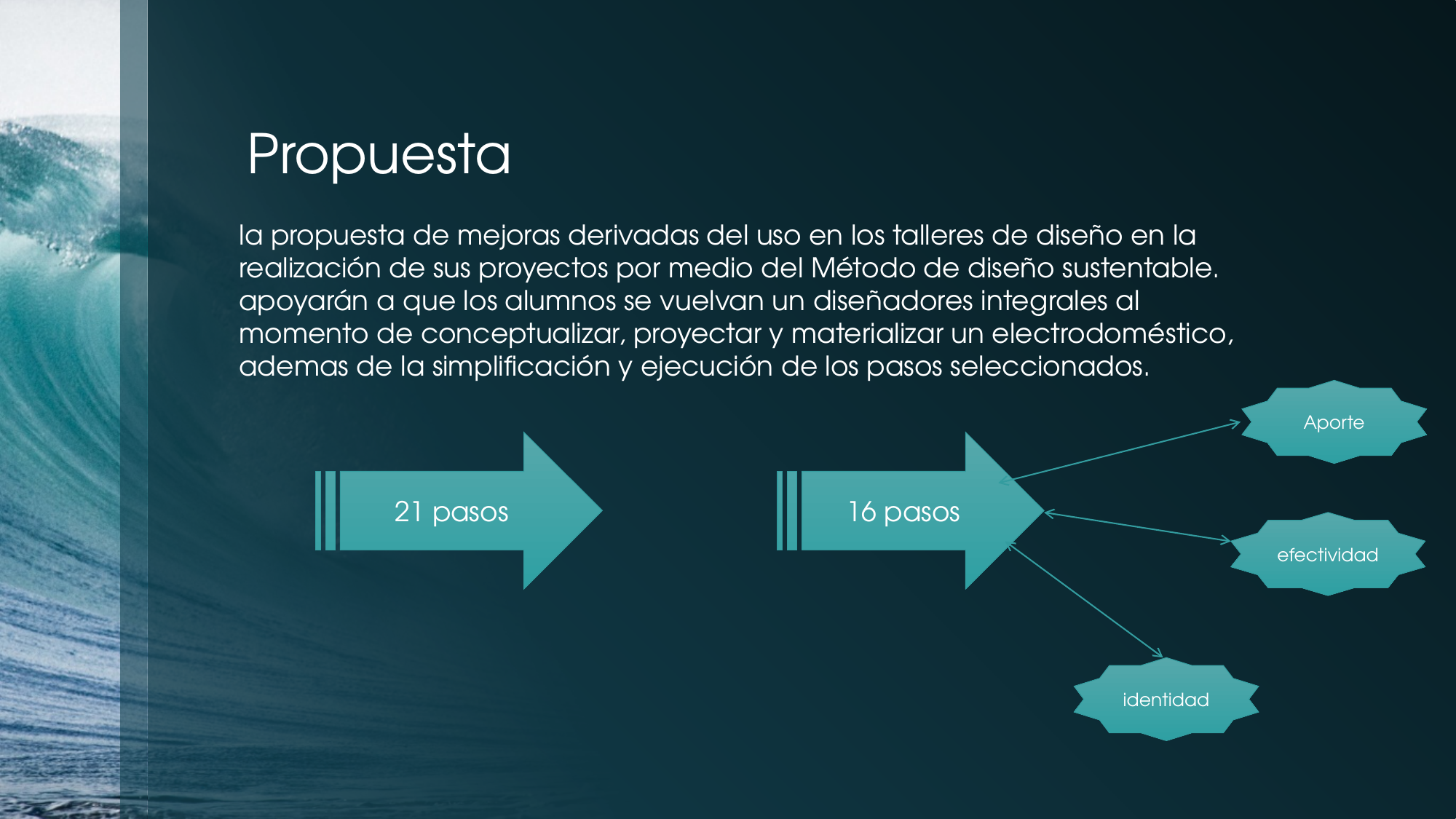

# Propuesta
la propuesta de mejoras derivadas del uso en los talleres de diseño en la realización de sus proyectos por medio del Método de diseño sustentable. apoyarán a que los alumnos se vuelvan un diseñadores integrales al momento de conceptualizar, proyectar y materializar un electrodoméstico, ademas de la simplificación y ejecución de los pasos seleccionados.
Aporte
21 pasos
16 pasos
efectividad
identidad